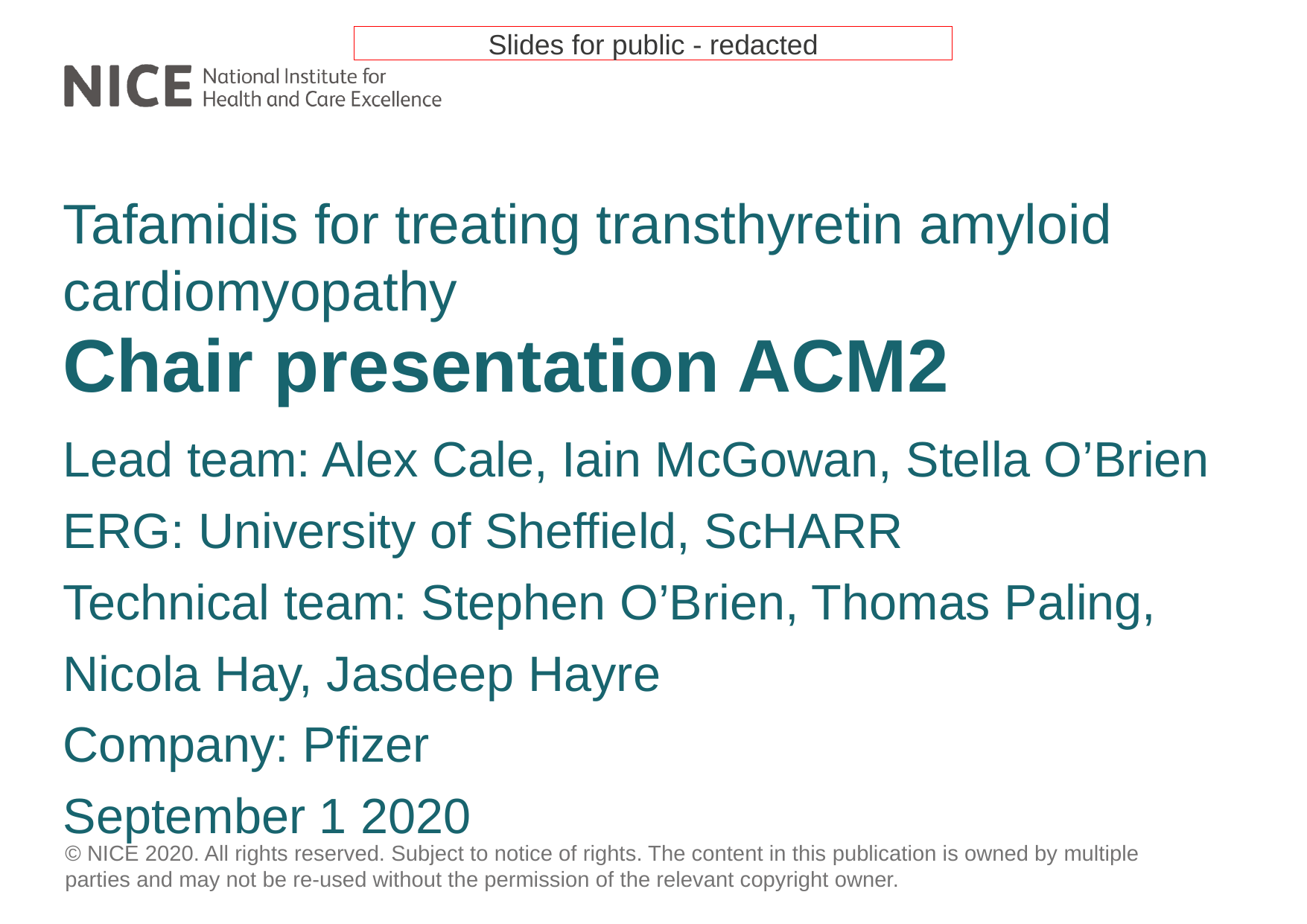

Slides for public - redacted
Tafamidis for treating transthyretin amyloid cardiomyopathy
# Chair presentation ACM2
Lead team: Alex Cale, Iain McGowan, Stella O’Brien
ERG: University of Sheffield, ScHARR
Technical team: Stephen O’Brien, Thomas Paling, Nicola Hay, Jasdeep Hayre
Company: Pfizer
September 1 2020